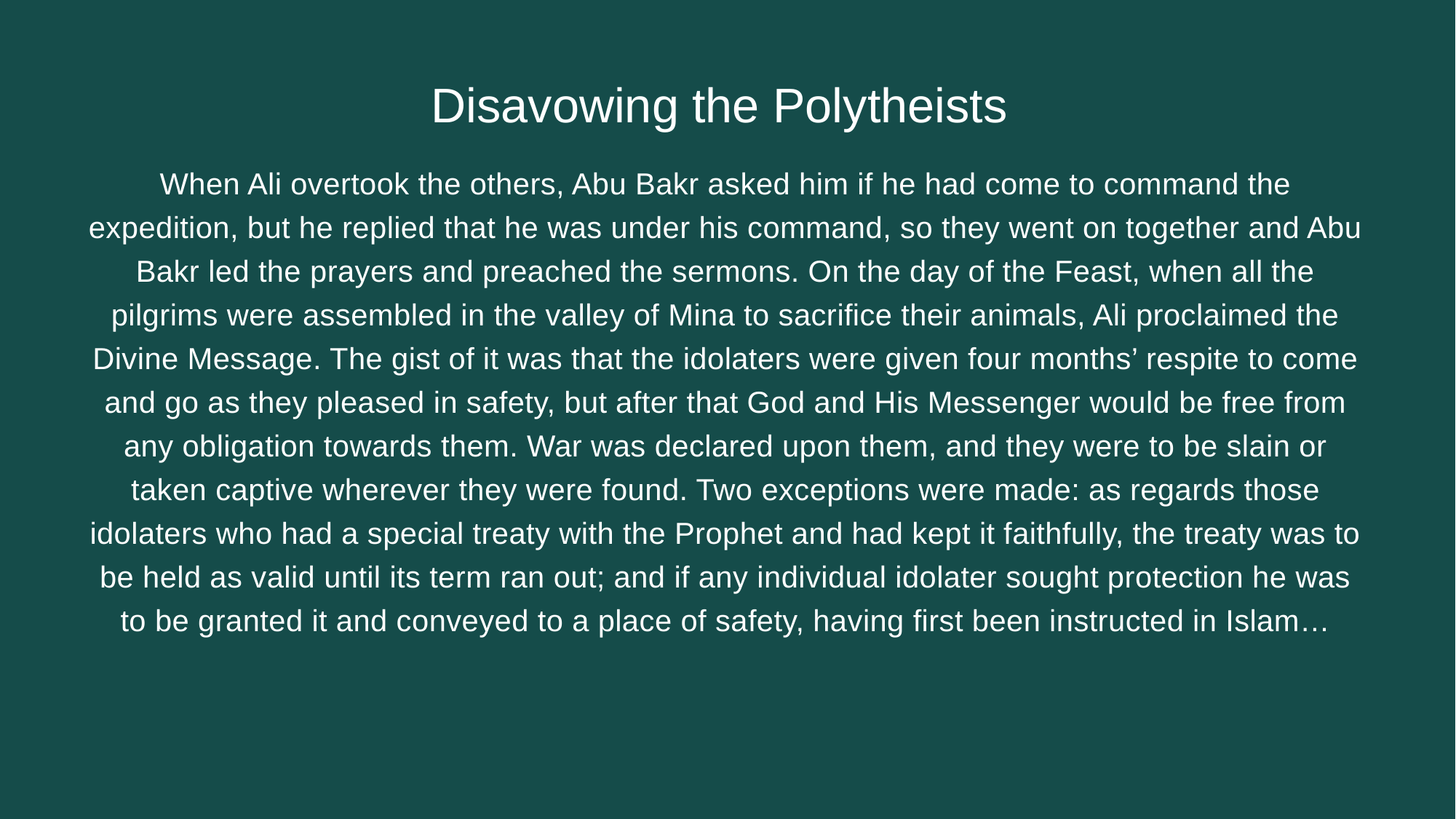

# Disavowing the Polytheists
When Ali overtook the others, Abu Bakr asked him if he had come to command the expedition, but he replied that he was under his command, so they went on together and Abu Bakr led the prayers and preached the sermons. On the day of the Feast, when all the pilgrims were assembled in the valley of Mina to sacrifice their animals, Ali proclaimed the Divine Message. The gist of it was that the idolaters were given four months’ respite to come and go as they pleased in safety, but after that God and His Messenger would be free from any obligation towards them. War was declared upon them, and they were to be slain or taken captive wherever they were found. Two exceptions were made: as regards those idolaters who had a special treaty with the Prophet and had kept it faithfully, the treaty was to be held as valid until its term ran out; and if any individual idolater sought protection he was to be granted it and conveyed to a place of safety, having first been instructed in Islam…